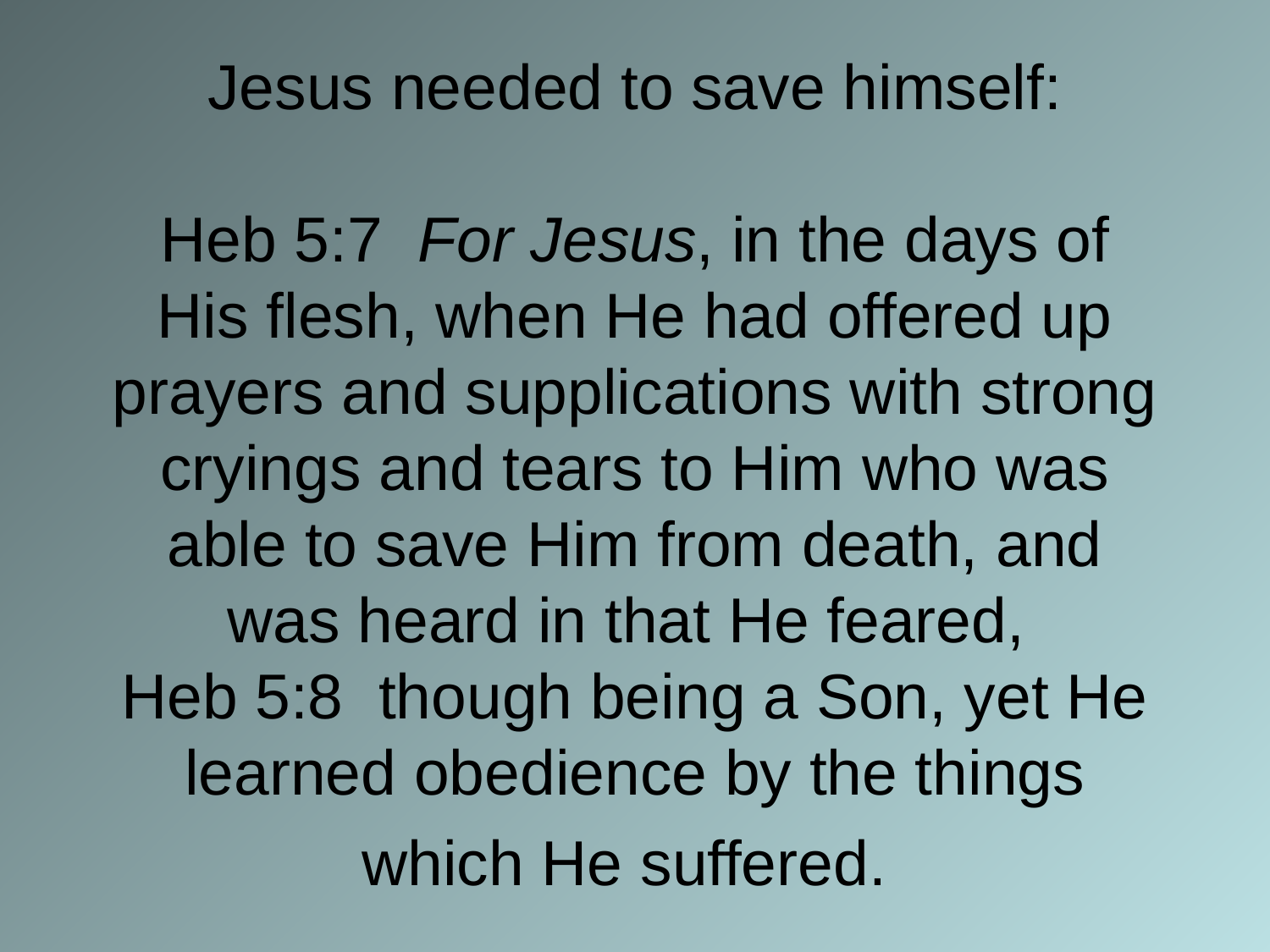

# Jesus needed to save himself: Heb 5:7  For Jesus, in the days of His flesh, when He had offered up prayers and supplications with strong cryings and tears to Him who was able to save Him from death, and was heard in that He feared, Heb 5:8  though being a Son, yet He learned obedience by the things which He suffered.